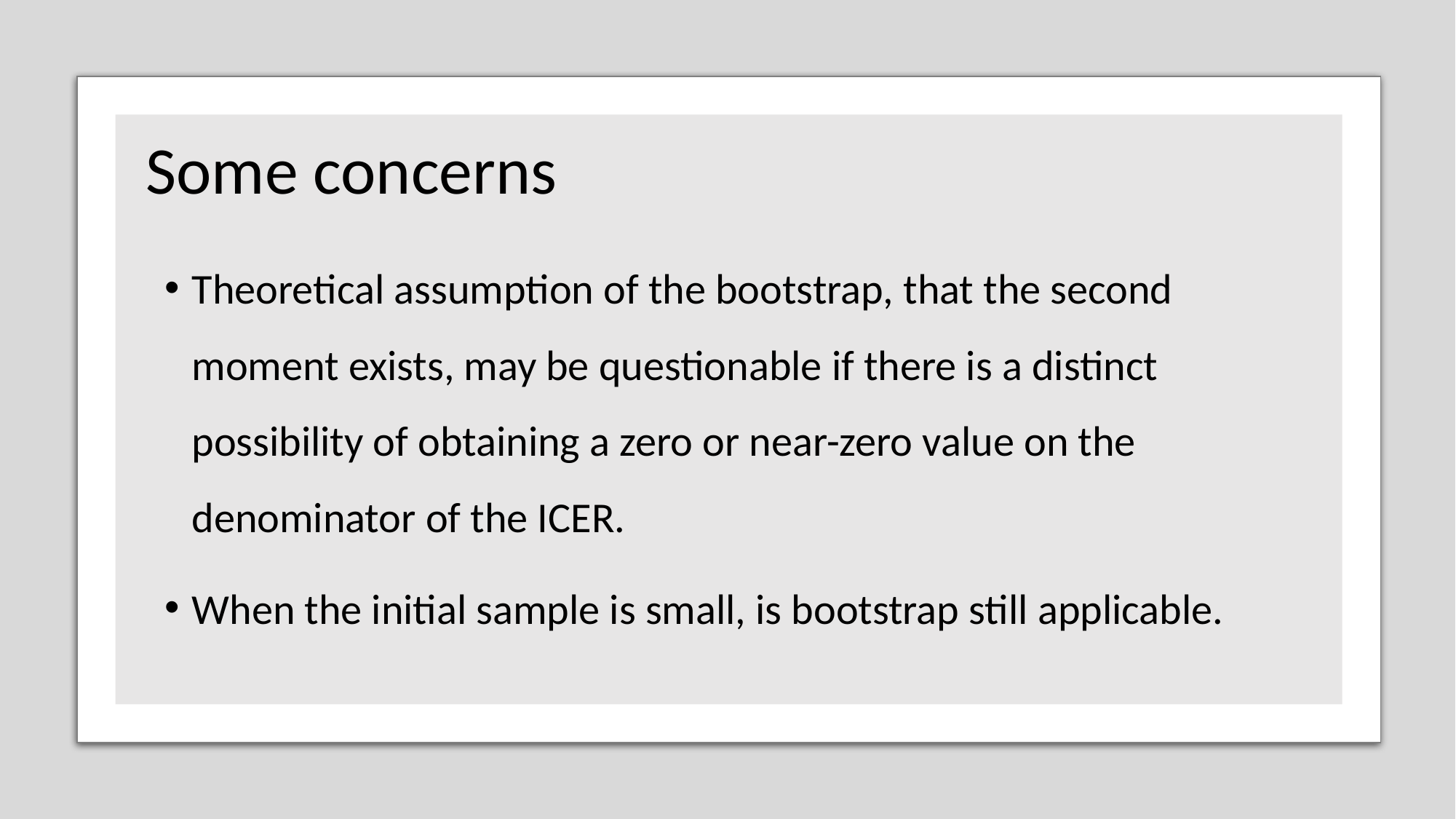

# Some concerns
Theoretical assumption of the bootstrap, that the second moment exists, may be questionable if there is a distinct possibility of obtaining a zero or near-zero value on the denominator of the ICER.
When the initial sample is small, is bootstrap still applicable.